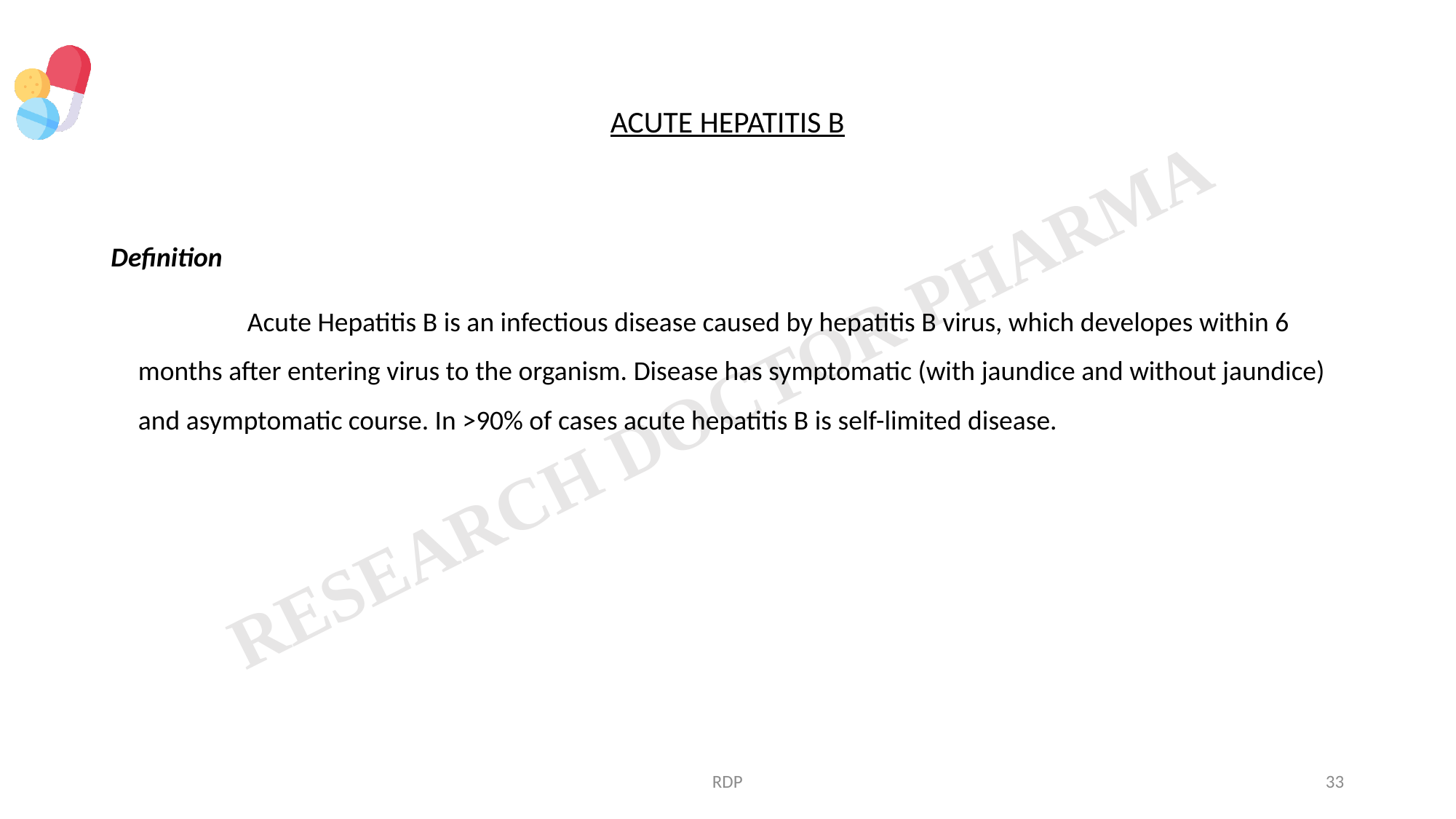

# ACUTE HEPATITIS B
Definition
		Acute Hepatitis B is an infectious disease caused by hepatitis B virus, which developes within 6 months after entering virus to the organism. Disease has symptomatic (with jaundice and without jaundice) and asymptomatic course. In >90% of cases acute hepatitis B is self-limited disease.
RDP
33